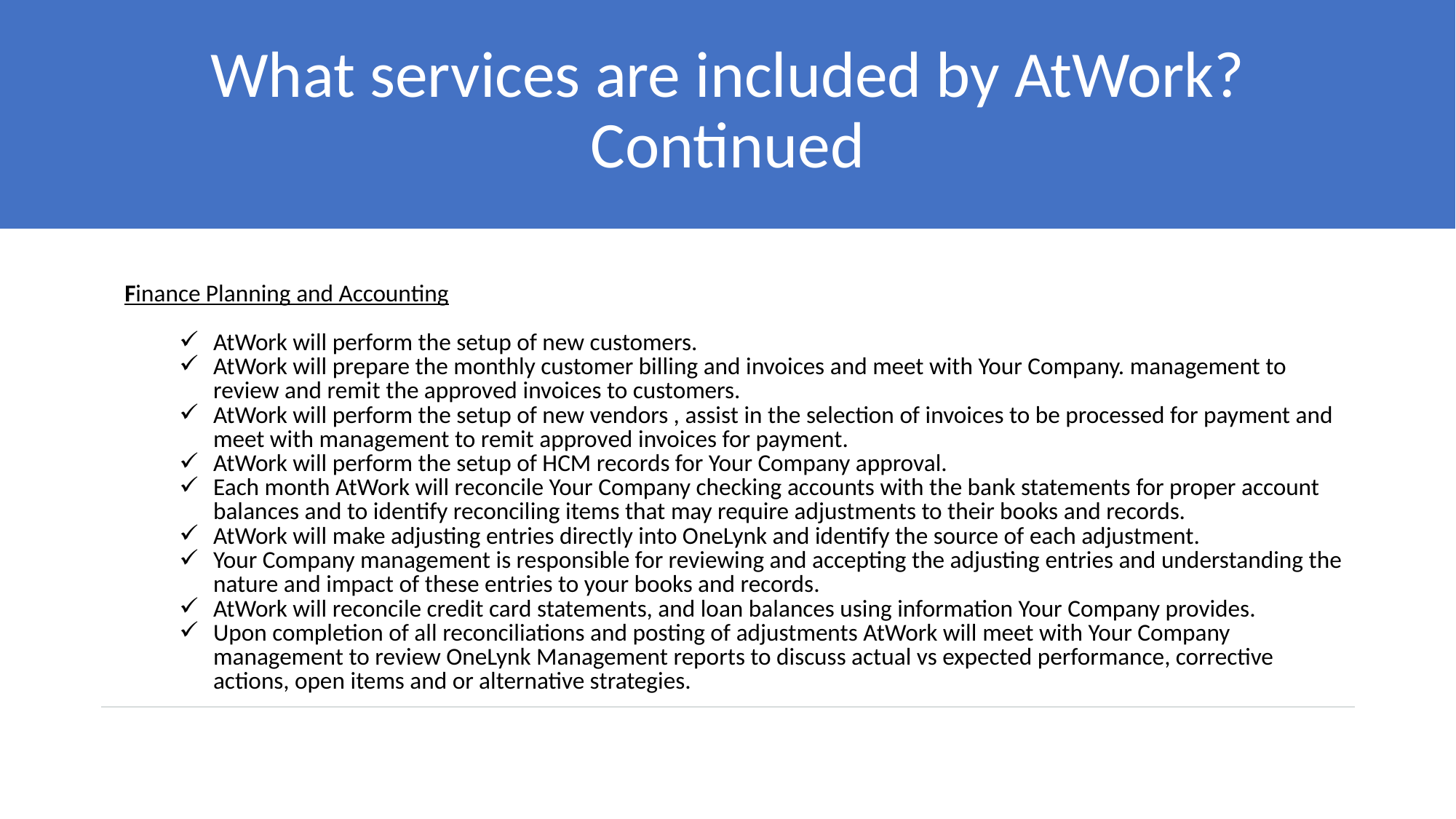

# What services are included by AtWork? Continued
| Finance Planning and Accounting AtWork will perform the setup of new customers. AtWork will prepare the monthly customer billing and invoices and meet with Your Company. management to review and remit the approved invoices to customers. AtWork will perform the setup of new vendors , assist in the selection of invoices to be processed for payment and meet with management to remit approved invoices for payment. AtWork will perform the setup of HCM records for Your Company approval. Each month AtWork will reconcile Your Company checking accounts with the bank statements for proper account balances and to identify reconciling items that may require adjustments to their books and records. AtWork will make adjusting entries directly into OneLynk and identify the source of each adjustment. Your Company management is responsible for reviewing and accepting the adjusting entries and understanding the nature and impact of these entries to your books and records. AtWork will reconcile credit card statements, and loan balances using information Your Company provides. Upon completion of all reconciliations and posting of adjustments AtWork will meet with Your Company management to review OneLynk Management reports to discuss actual vs expected performance, corrective actions, open items and or alternative strategies. |
| --- |